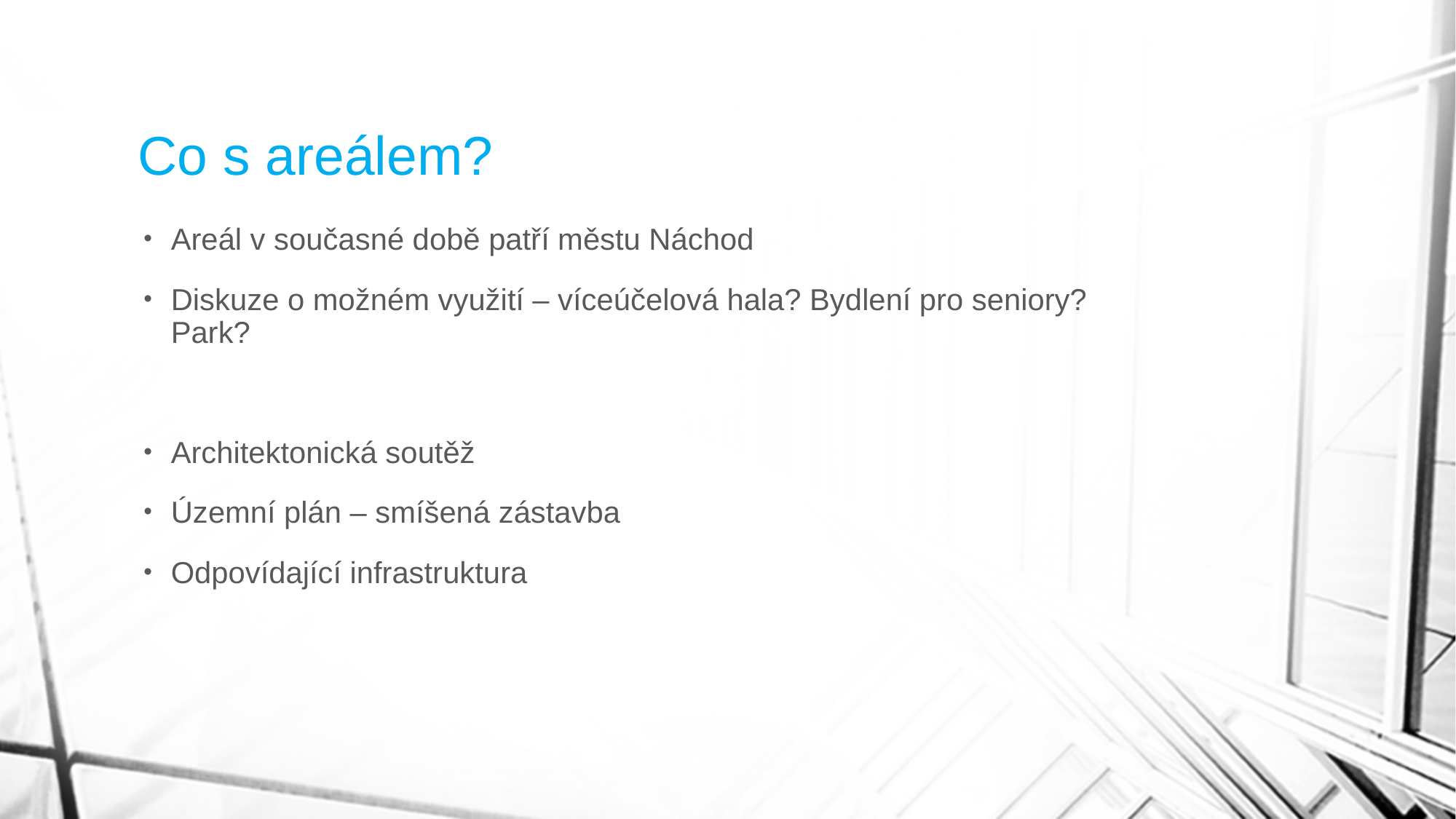

# Co s areálem?
Areál v současné době patří městu Náchod
Diskuze o možném využití – víceúčelová hala? Bydlení pro seniory? Park?

Architektonická soutěž
Územní plán – smíšená zástavba
Odpovídající infrastruktura